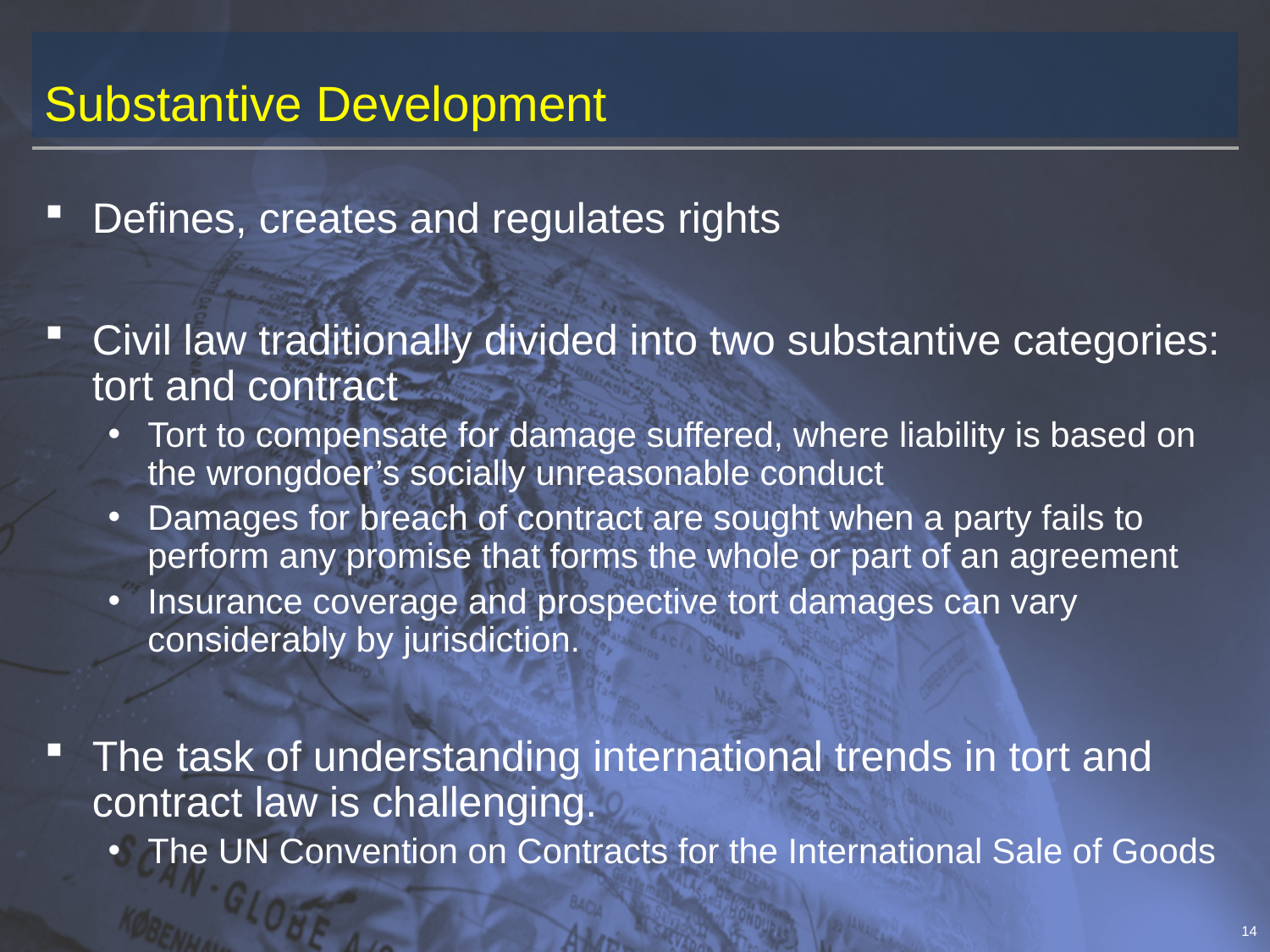

# Substantive Development
Defines, creates and regulates rights

Civil law traditionally divided into two substantive categories: tort and contract
Tort to compensate for damage suffered, where liability is based on the wrongdoer’s socially unreasonable conduct
Damages for breach of contract are sought when a party fails to perform any promise that forms the whole or part of an agreement
Insurance coverage and prospective tort damages can vary considerably by jurisdiction.

The task of understanding international trends in tort and contract law is challenging.
The UN Convention on Contracts for the International Sale of Goods
14